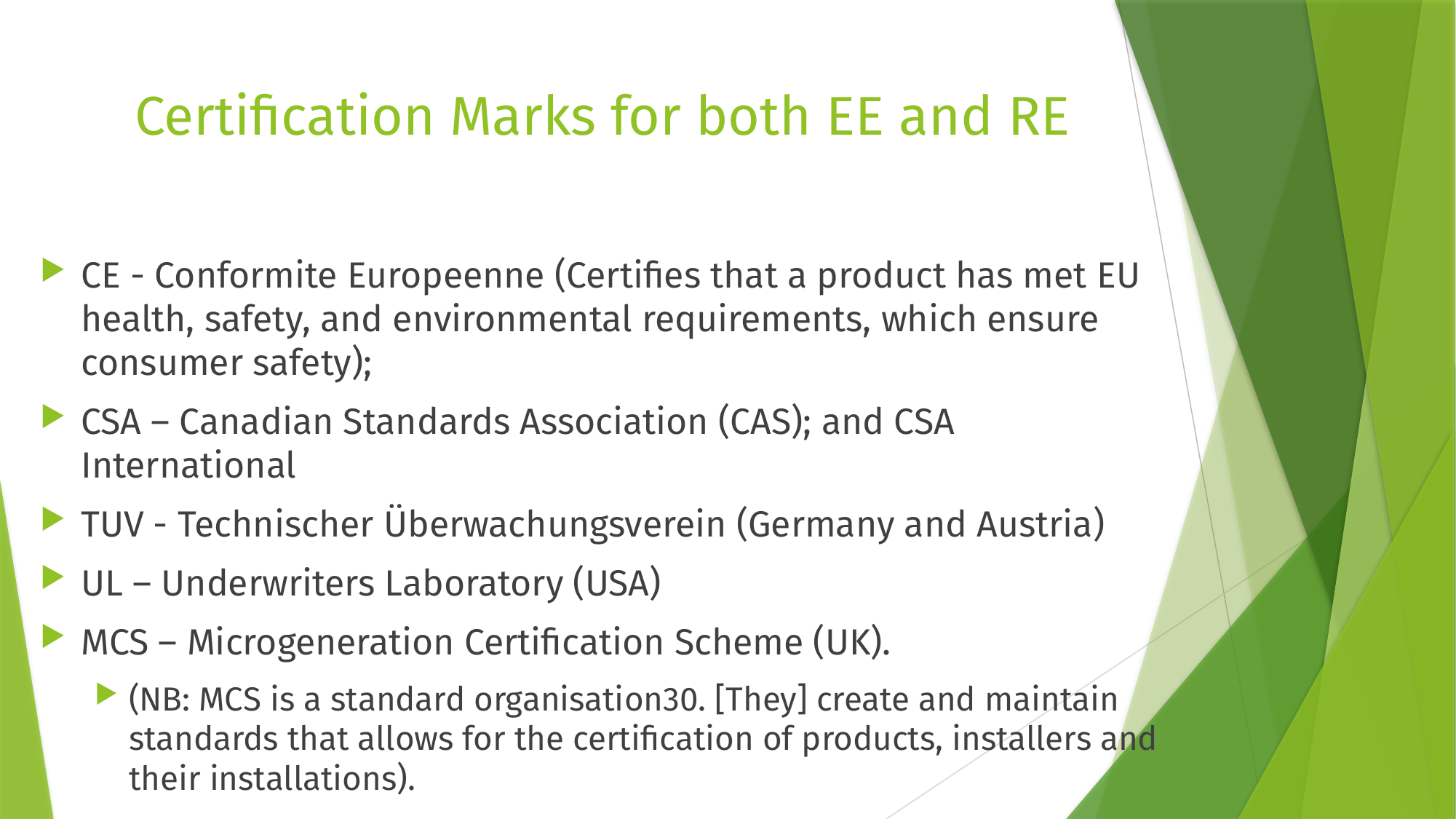

# Certification Marks for both EE and RE
CE - Conformite Europeenne (Certifies that a product has met EU health, safety, and environmental requirements, which ensure consumer safety);
CSA – Canadian Standards Association (CAS); and CSA International
TUV - Technischer Überwachungsverein (Germany and Austria)
UL – Underwriters Laboratory (USA)
MCS – Microgeneration Certification Scheme (UK).
(NB: MCS is a standard organisation30. [They] create and maintain standards that allows for the certification of products, installers and their installations).